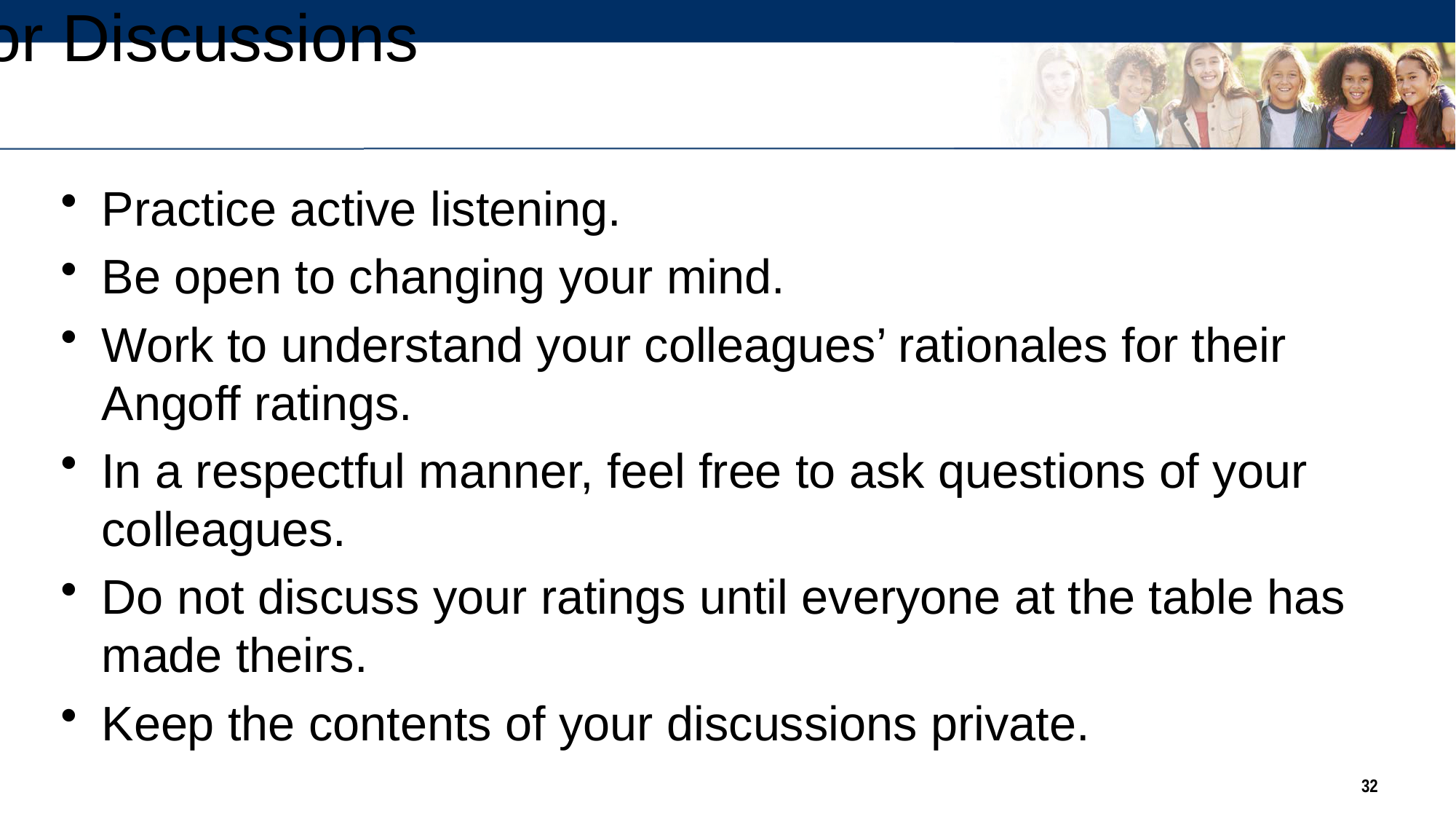

# Suggestions for Discussions
Practice active listening.
Be open to changing your mind.
Work to understand your colleagues’ rationales for their Angoff ratings.
In a respectful manner, feel free to ask questions of your colleagues.
Do not discuss your ratings until everyone at the table has made theirs.
Keep the contents of your discussions private.
32